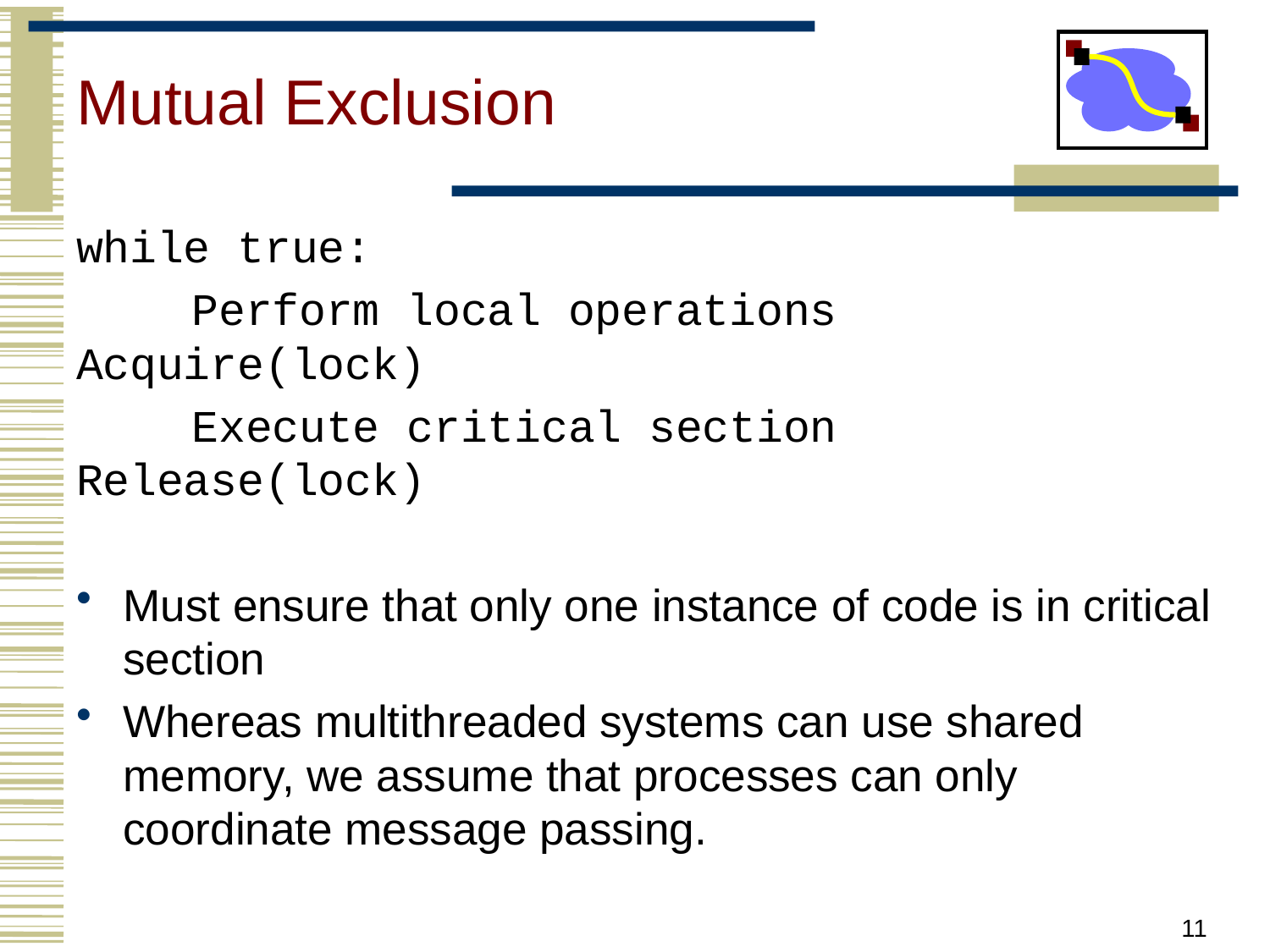

# Mutual Exclusion
while true:
	Perform local operations      	Acquire(lock)
	Execute critical section      	Release(lock)

Must ensure that only one instance of code is in critical section
Whereas multithreaded systems can use shared memory, we assume that processes can only coordinate message passing.
11